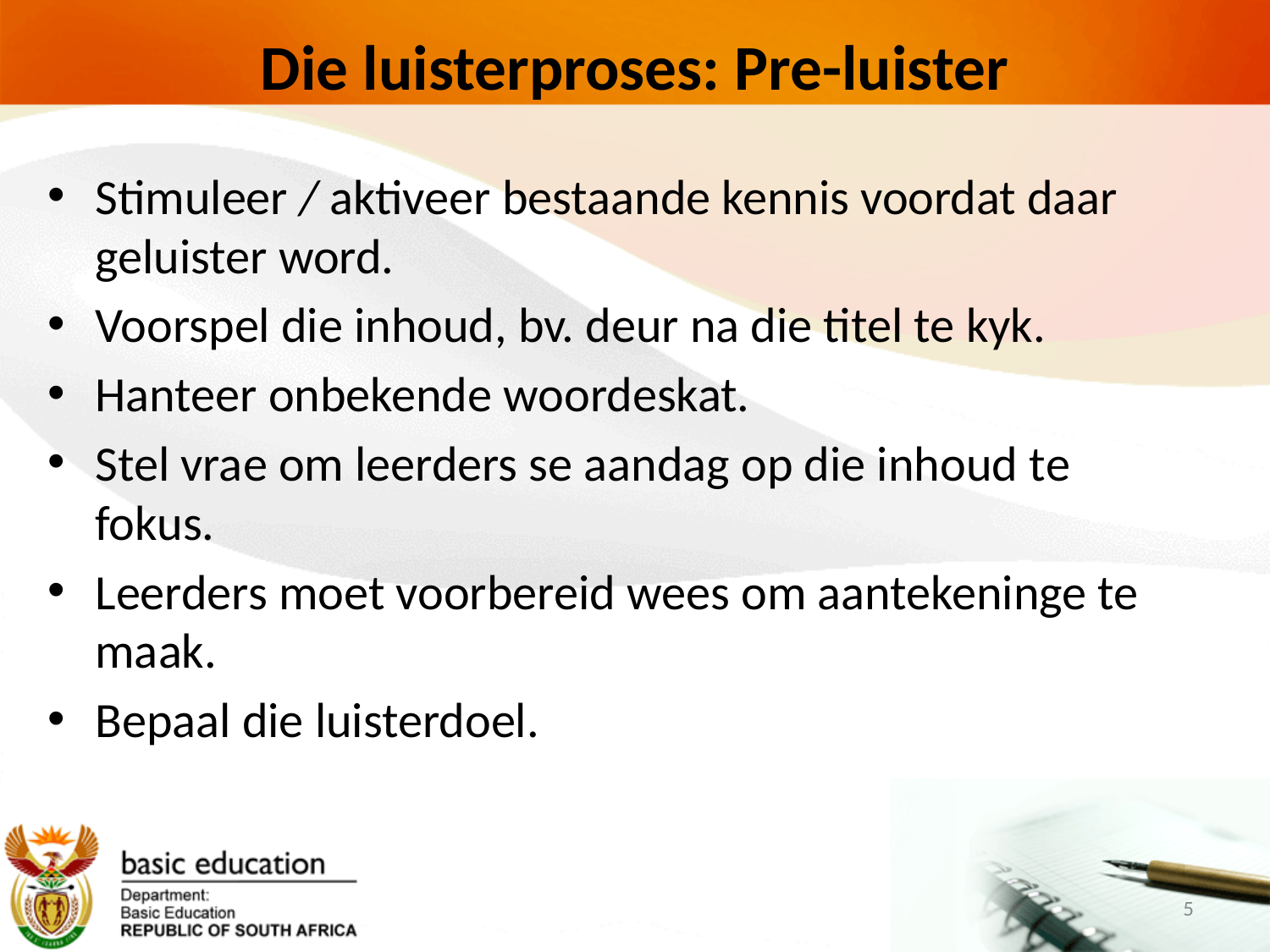

# Die luisterproses: Pre-luister
Stimuleer / aktiveer bestaande kennis voordat daar geluister word.
Voorspel die inhoud, bv. deur na die titel te kyk.
Hanteer onbekende woordeskat.
Stel vrae om leerders se aandag op die inhoud te fokus.
Leerders moet voorbereid wees om aantekeninge te maak.
Bepaal die luisterdoel.

5